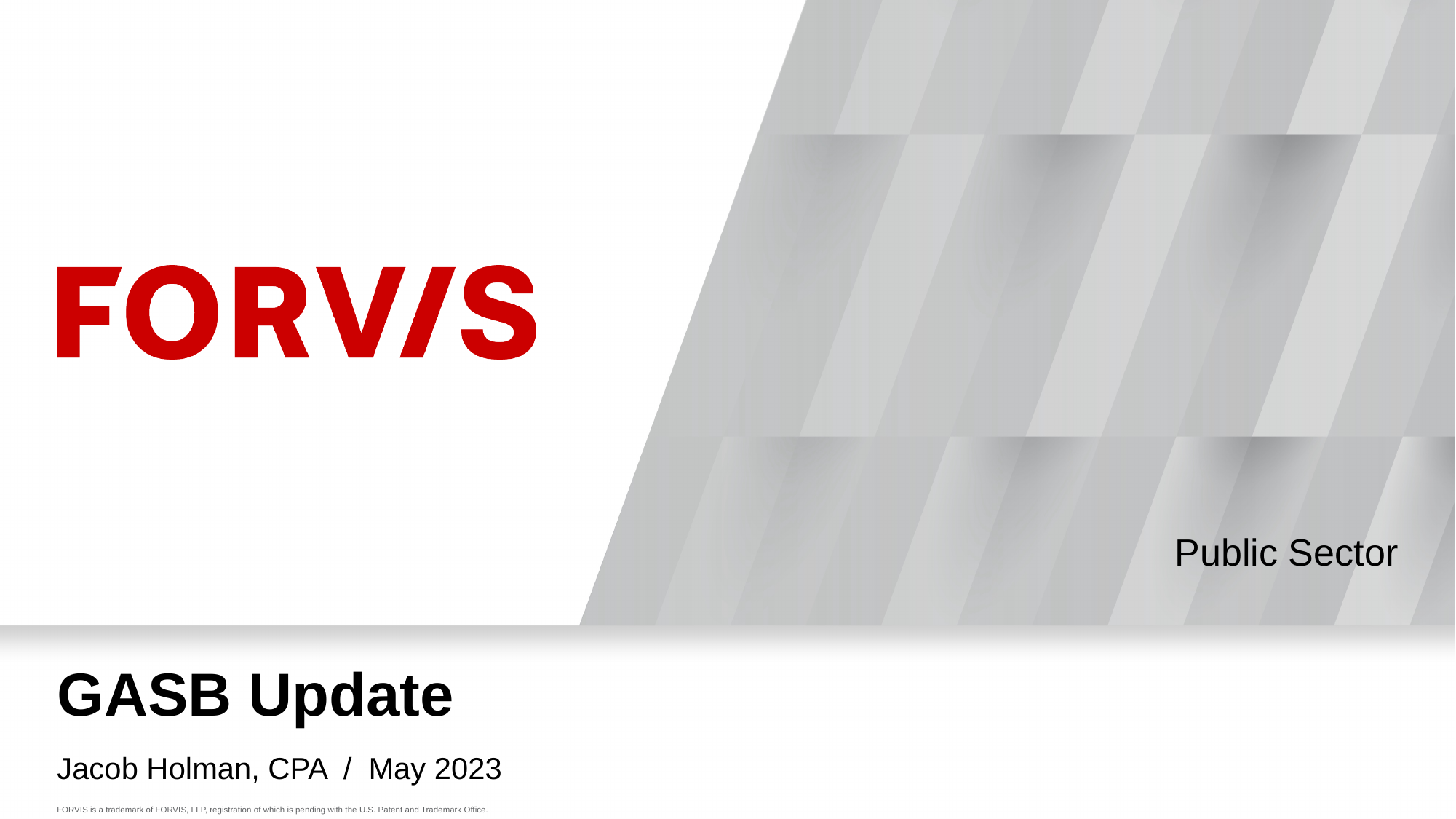

Public Sector
# GASB Update
Jacob Holman, CPA  /  May 2023